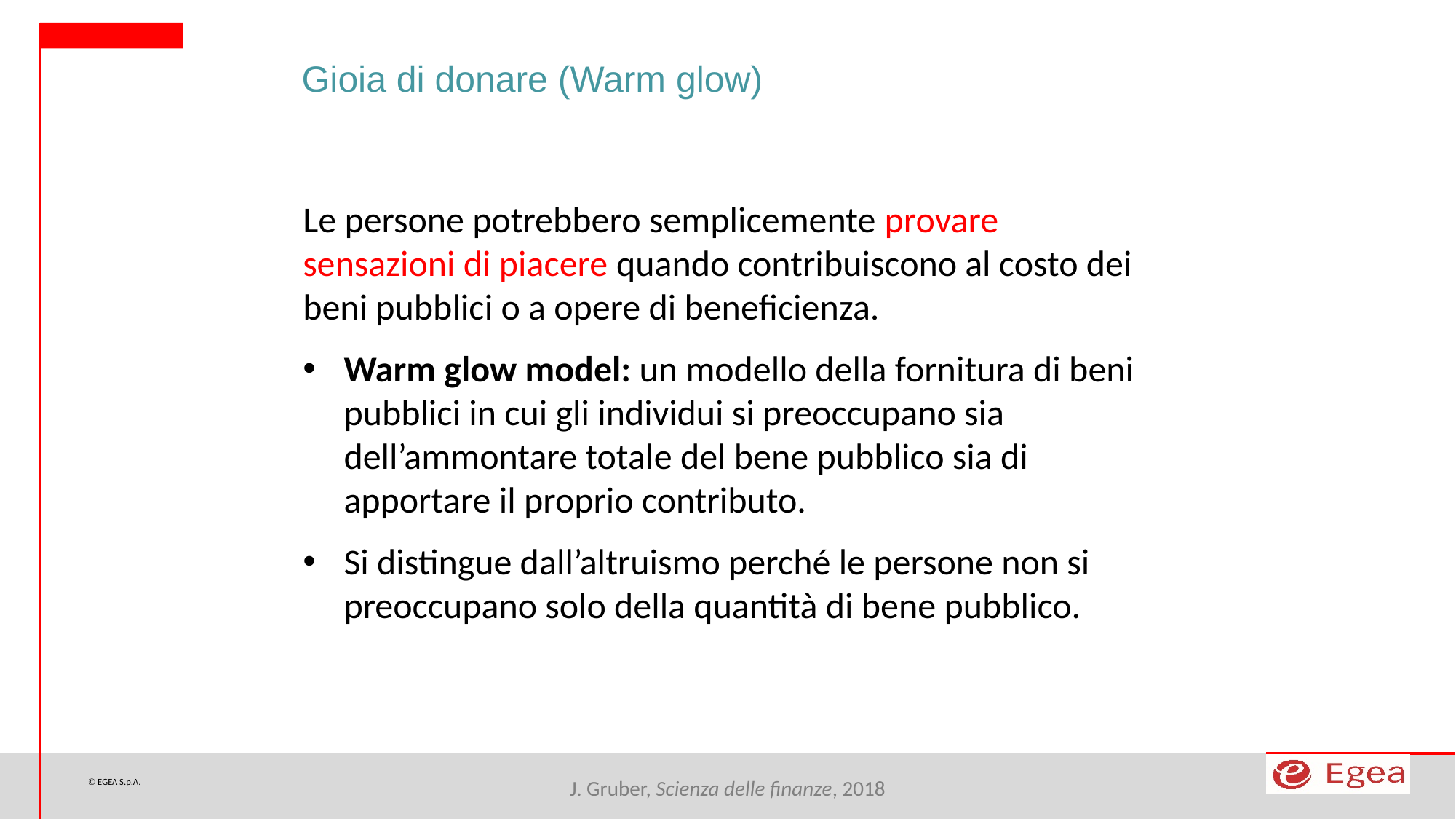

Gioia di donare (Warm glow)
Le persone potrebbero semplicemente provare sensazioni di piacere quando contribuiscono al costo dei beni pubblici o a opere di beneficienza.
Warm glow model: un modello della fornitura di beni pubblici in cui gli individui si preoccupano sia dell’ammontare totale del bene pubblico sia di apportare il proprio contributo.
Si distingue dall’altruismo perché le persone non si preoccupano solo della quantità di bene pubblico.